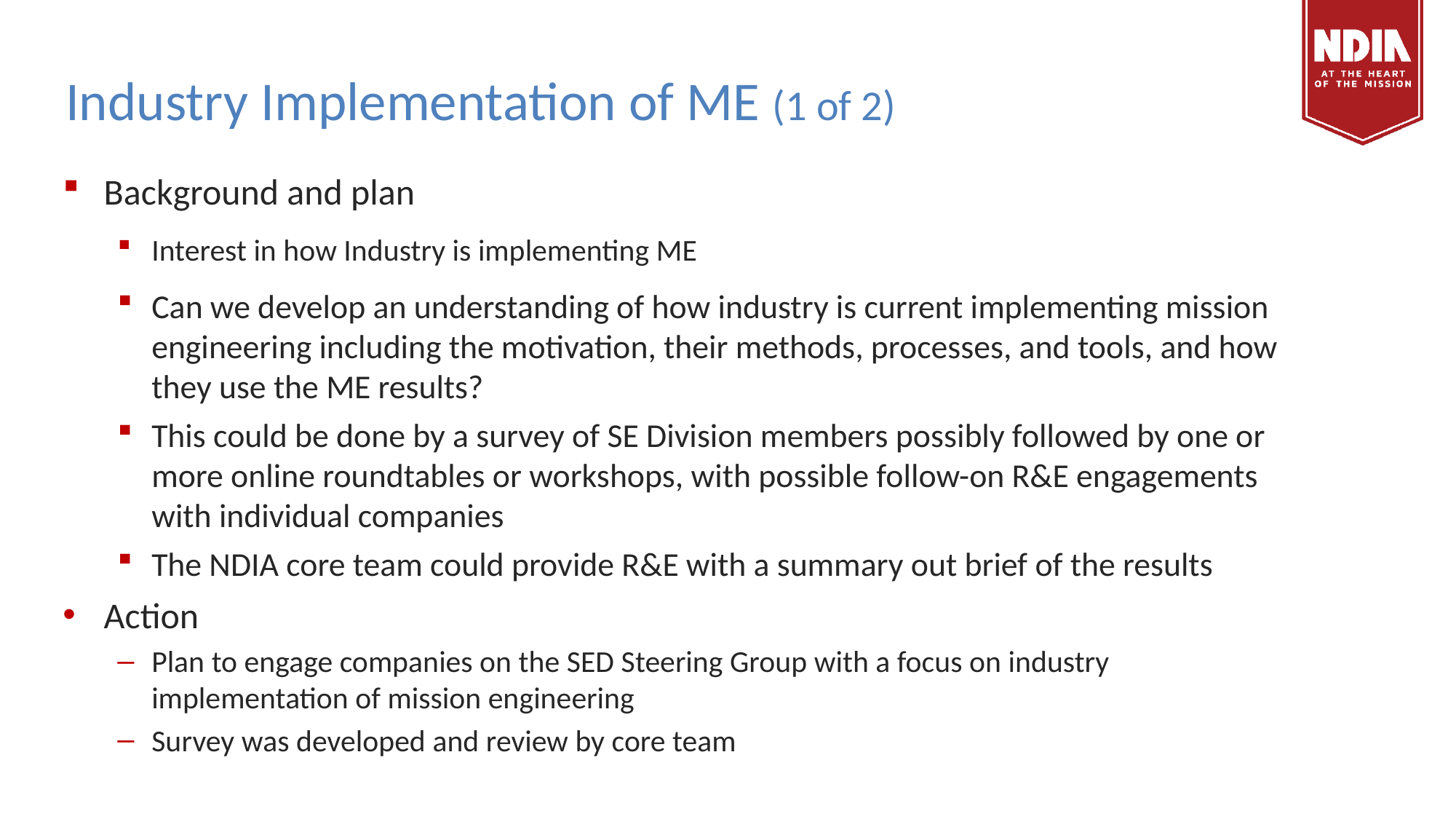

# Industry Implementation of ME (1 of 2)
Background and plan
Interest in how Industry is implementing ME
Can we develop an understanding of how industry is current implementing mission engineering including the motivation, their methods, processes, and tools, and how they use the ME results?
This could be done by a survey of SE Division members possibly followed by one or more online roundtables or workshops, with possible follow-on R&E engagements with individual companies
The NDIA core team could provide R&E with a summary out brief of the results
Action
Plan to engage companies on the SED Steering Group with a focus on industry implementation of mission engineering
Survey was developed and review by core team